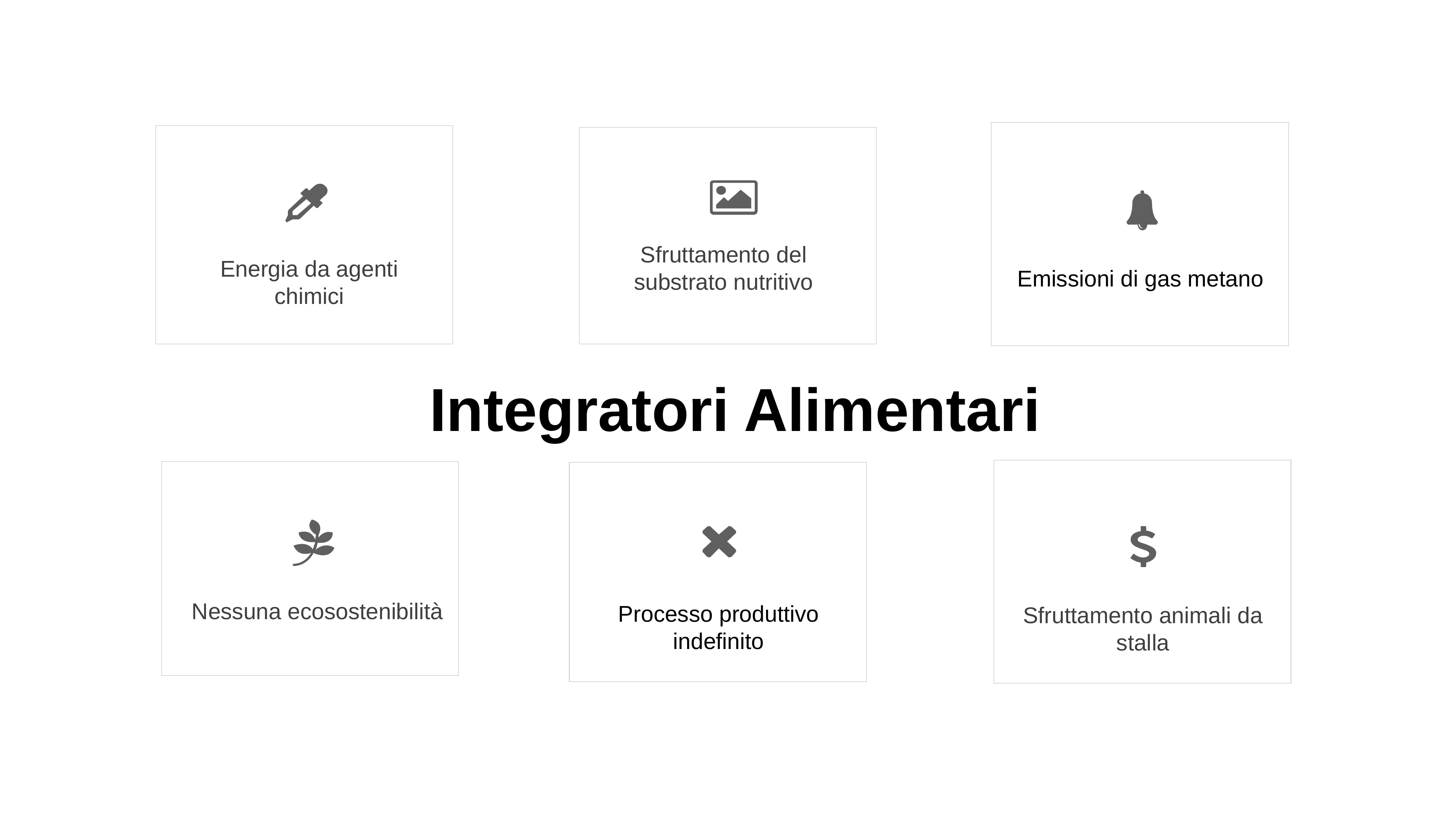

Sfruttamento del substrato nutritivo
Energia da agenti chimici
Emissioni di gas metano
Integratori Alimentari

Nessuna ecosostenibilità
Processo produttivo indefinito
Sfruttamento animali da stalla